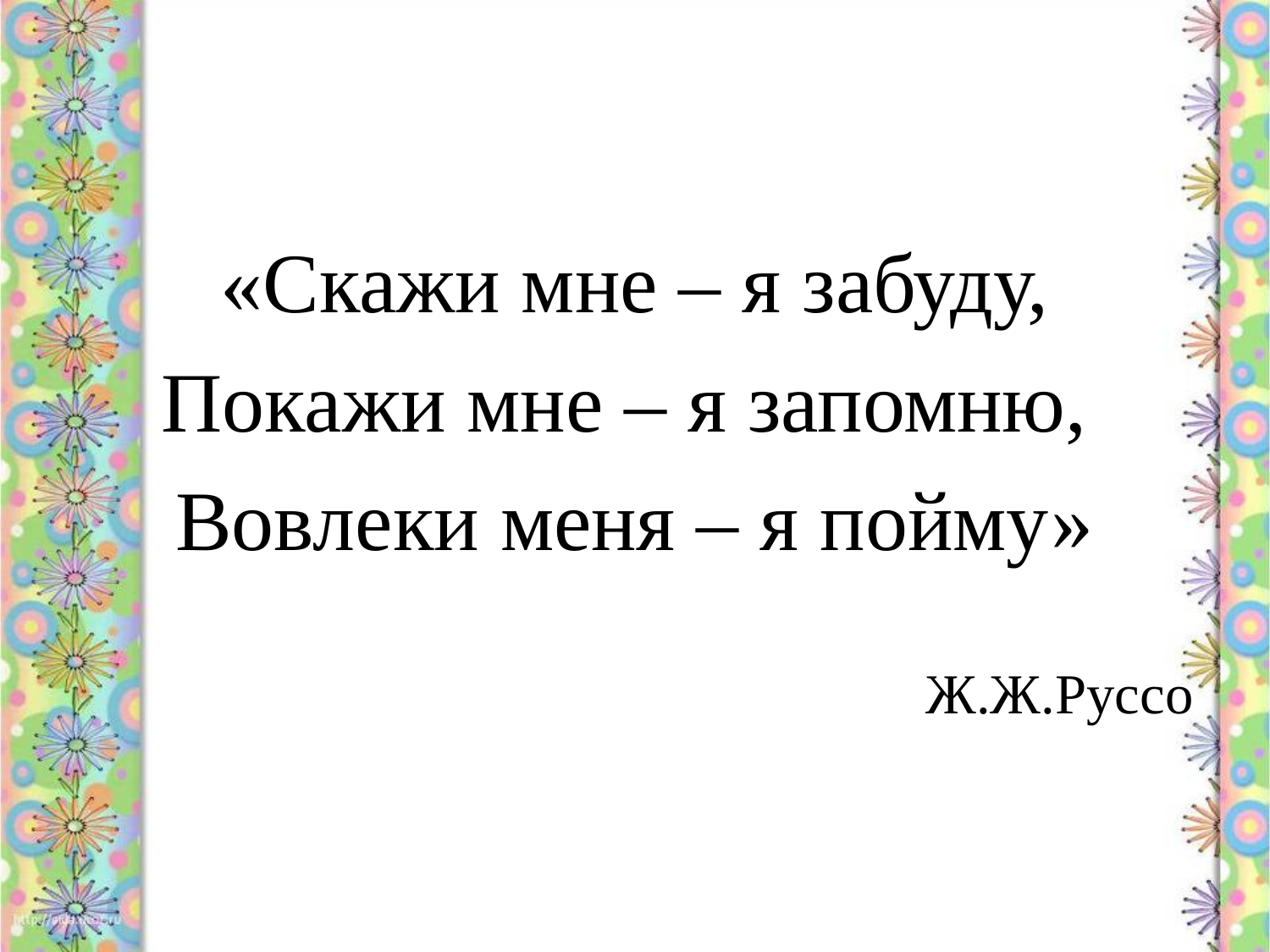

#
«Скажи мне – я забуду,
Покажи мне – я запомню,
Вовлеки меня – я пойму»

Ж.Ж.Руссо